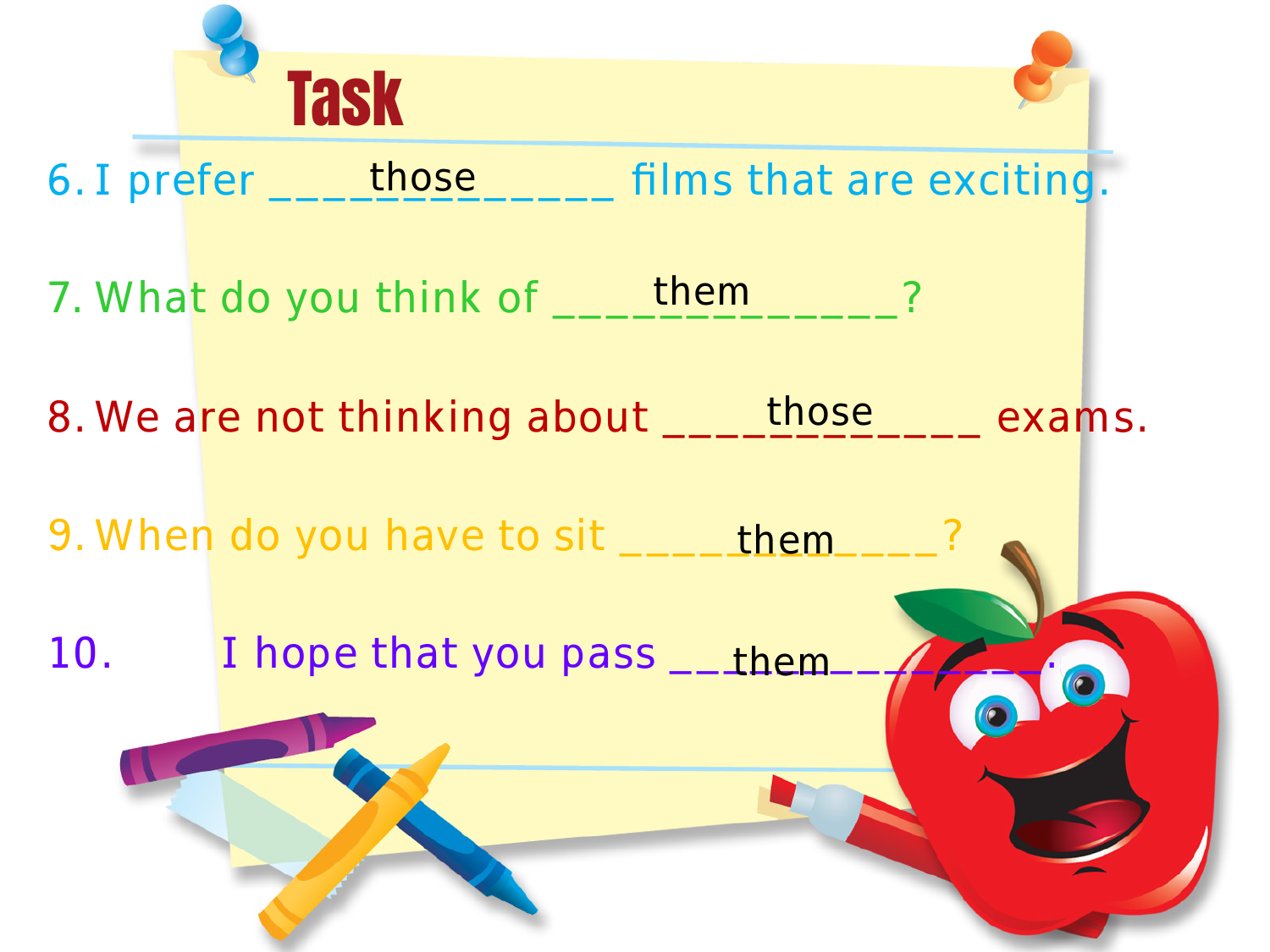

Task
6.	I prefer _____________ films that are exciting.

7.	What do you think of _____________?

8.	We are not thinking about ____________ exams.

9.	When do you have to sit ____________?

10.	I hope that you pass ______________.

those
them
those
them
them